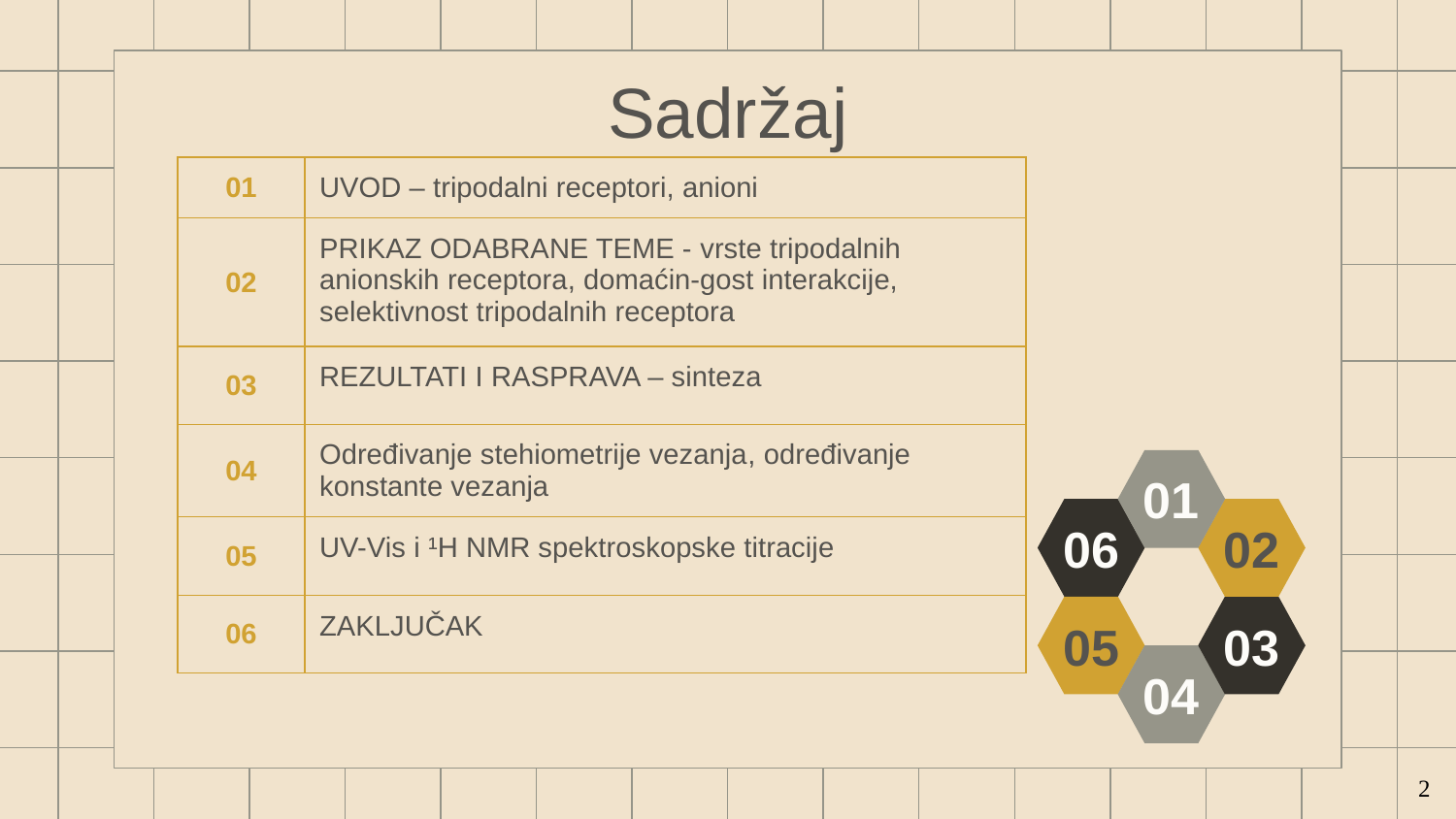

# Sadržaj

| 01 | UVOD – tripodalni receptori, anioni |
| --- | --- |
| 02 | PRIKAZ ODABRANE TEME - vrste tripodalnih anionskih receptora, domaćin-gost interakcije, selektivnost tripodalnih receptora |
| 03 | REZULTATI I RASPRAVA – sinteza |
| 04 | Određivanje stehiometrije vezanja, određivanje konstante vezanja |
| 05 | UV-Vis i ¹H NMR spektroskopske titracije |
| 06 | ZAKLJUČAK |
01
06
02
05
03
04
2